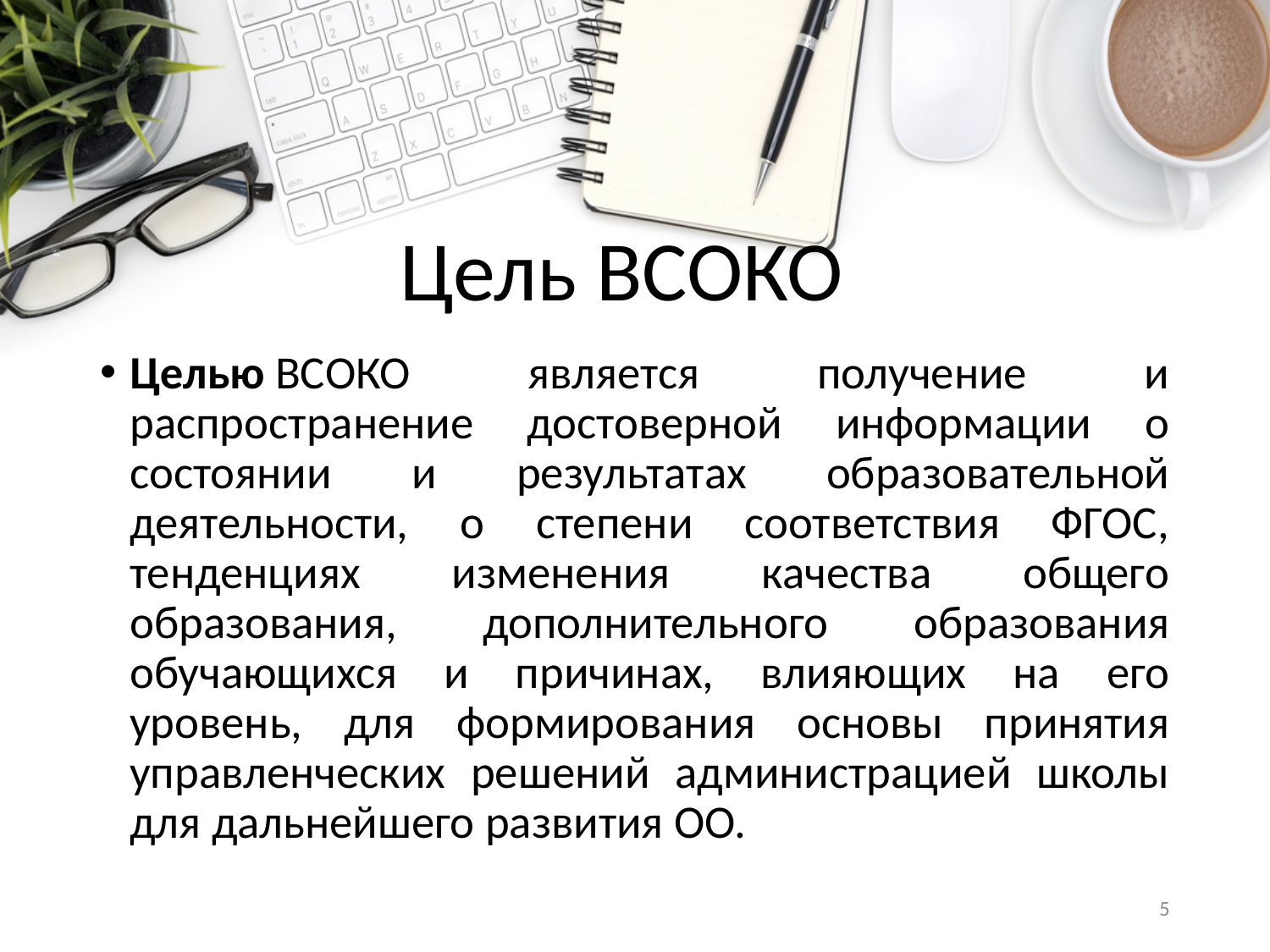

# Цель ВСОКО
Целью ВСОКО является получение и распространение достоверной информации о состоянии и результатах образовательной деятельности, о степени соответствия ФГОС, тенденциях изменения качества общего образования, дополнительного образования обучающихся и причинах, влияющих на его уровень, для формирования основы принятия управленческих решений администрацией школы для дальнейшего развития ОО.

5